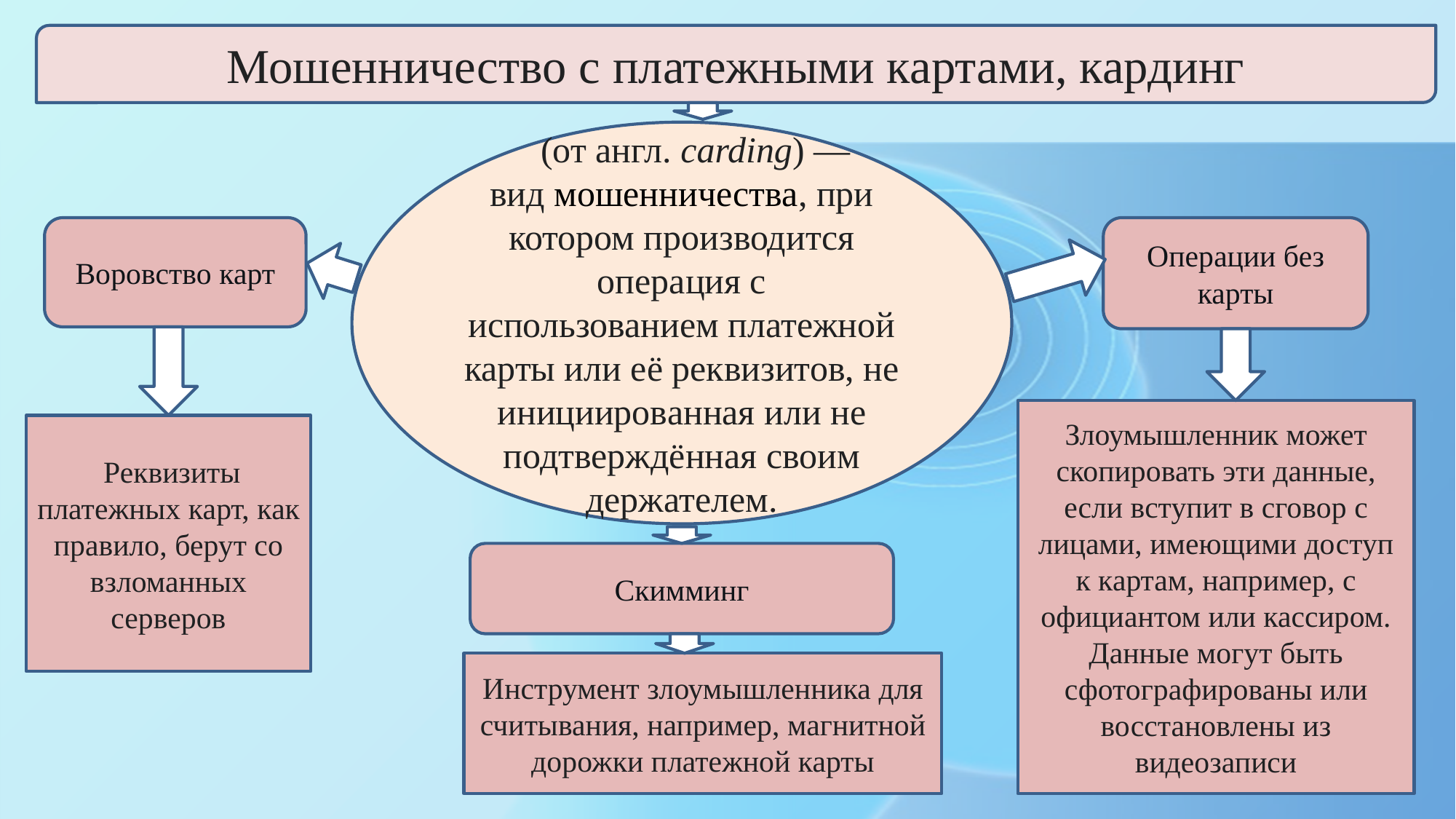

Мошенничество с платежными картами, кардинг

   (от англ. carding) — вид мошенничества, при котором производится операция с использованием платежной карты или её реквизитов, не инициированная или не подтверждённая своим держателем.
Воровство карт
Операции без карты

Злоумышленник может скопировать эти данные, если вступит в сговор с лицами, имеющими доступ к картам, например, с официантом или кассиром. Данные могут быть сфотографированы или восстановлены из видеозаписи
 Реквизиты платежных карт, как правило, берут со взломанных серверов

Скимминг

Инструмент злоумышленника для считывания, например, магнитной дорожки платежной карты